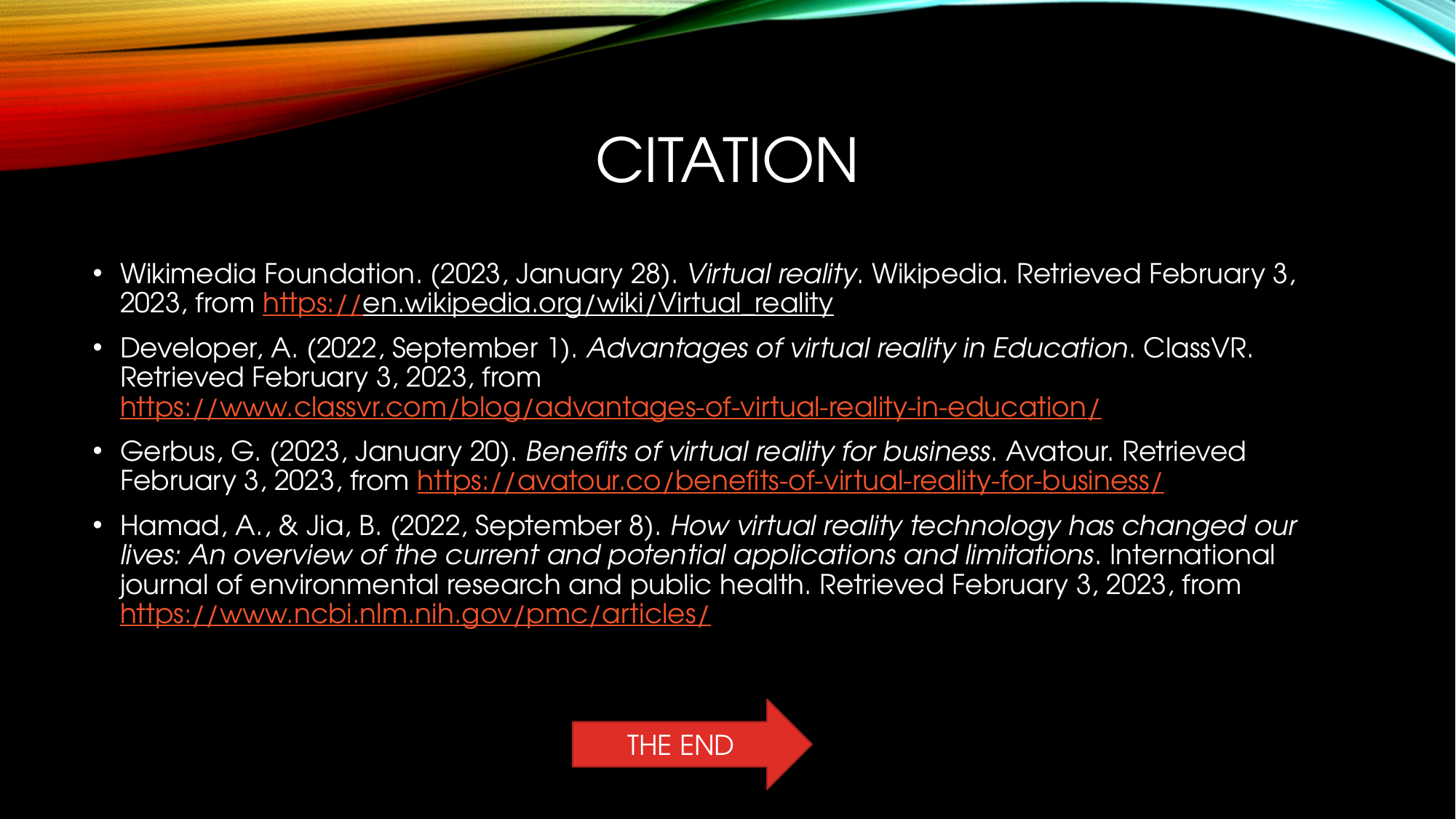

# citation
Wikimedia Foundation. (2023, January 28). Virtual reality. Wikipedia. Retrieved February 3, 2023, from https://en.wikipedia.org/wiki/Virtual_reality
Developer, A. (2022, September 1). Advantages of virtual reality in Education. ClassVR. Retrieved February 3, 2023, from https://www.classvr.com/blog/advantages-of-virtual-reality-in-education/
Gerbus, G. (2023, January 20). Benefits of virtual reality for business. Avatour. Retrieved February 3, 2023, from https://avatour.co/benefits-of-virtual-reality-for-business/
Hamad, A., & Jia, B. (2022, September 8). How virtual reality technology has changed our lives: An overview of the current and potential applications and limitations. International journal of environmental research and public health. Retrieved February 3, 2023, from https://www.ncbi.nlm.nih.gov/pmc/articles/

THE END